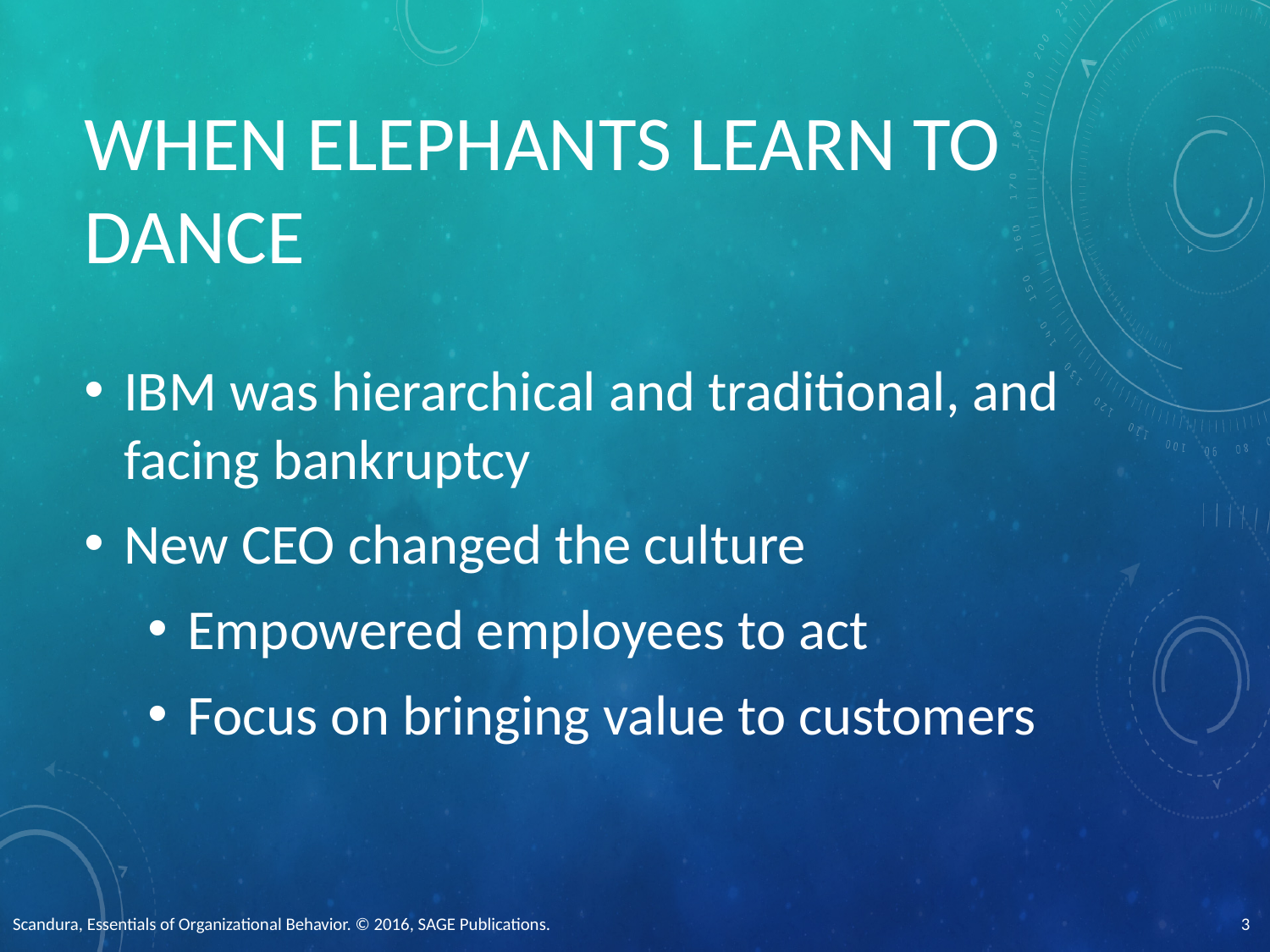

# When Elephants learn to Dance
IBM was hierarchical and traditional, and facing bankruptcy
New CEO changed the culture
Empowered employees to act
Focus on bringing value to customers
Scandura, Essentials of Organizational Behavior. © 2016, SAGE Publications.
3